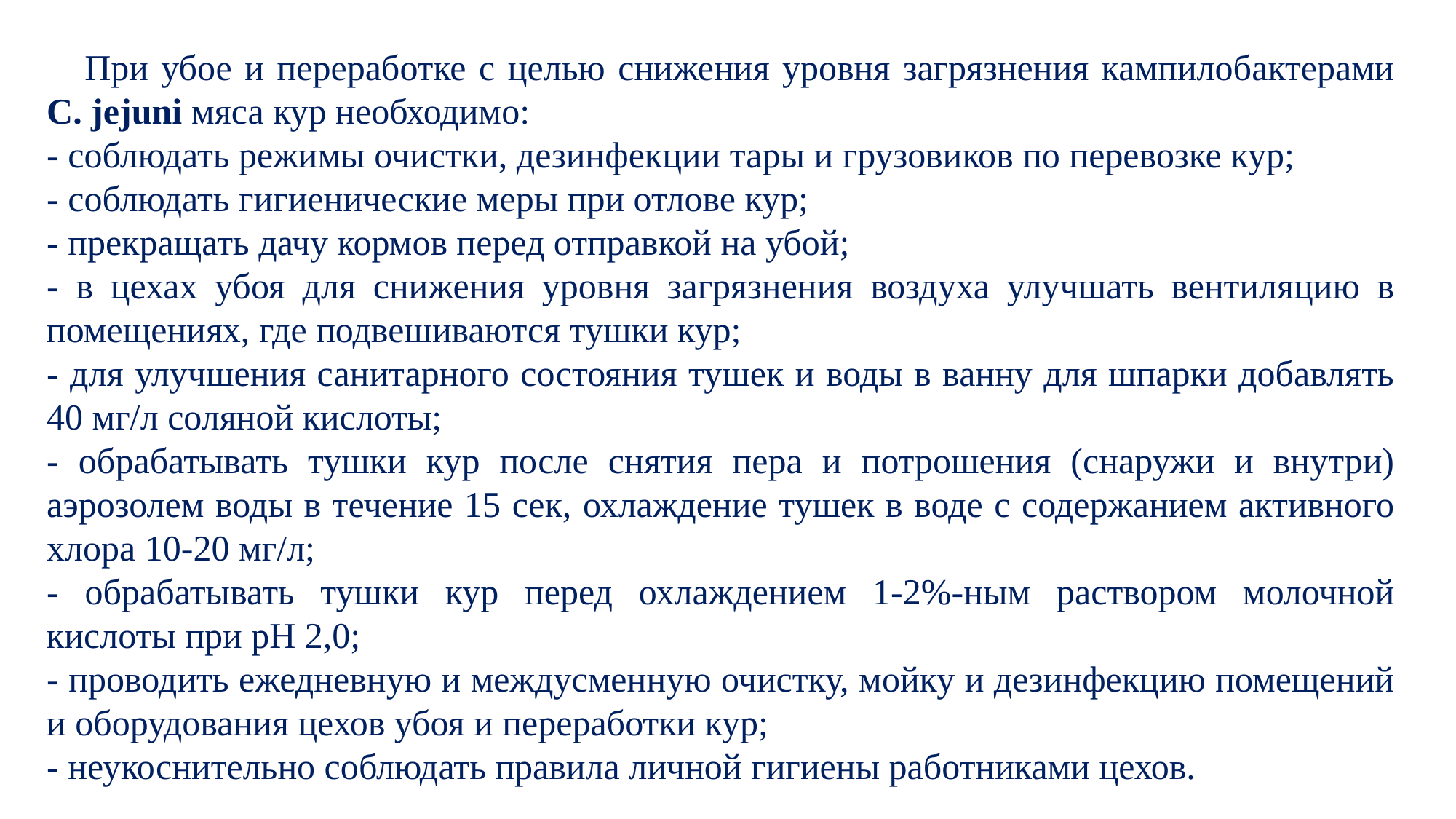

При убое и переработке с целью снижения уровня загрязнения кампилобактерами C. jejuni мяса кур необходимо:
- соблюдать режимы очистки, дезинфекции тары и грузовиков по перевозке кур;
- соблюдать гигиенические меры при отлове кур;
- прекращать дачу кормов перед отправкой на убой;
- в цехах убоя для снижения уровня загрязнения воздуха улучшать вентиляцию в помещениях, где подвешиваются тушки кур;
- для улучшения санитарного состояния тушек и воды в ванну для шпарки добавлять 40 мг/л соляной кислоты;
- обрабатывать тушки кур после снятия пера и потрошения (снаружи и внутри) аэрозолем воды в течение 15 сек, охлаждение тушек в воде с содержанием активного хлора 10-20 мг/л;
- обрабатывать тушки кур перед охлаждением 1-2%-ным раствором молочной кислоты при рН 2,0;
- проводить ежедневную и междусменную очистку, мойку и дезинфекцию помещений и оборудования цехов убоя и переработки кур;
- неукоснительно соблюдать правила личной гигиены работниками цехов.